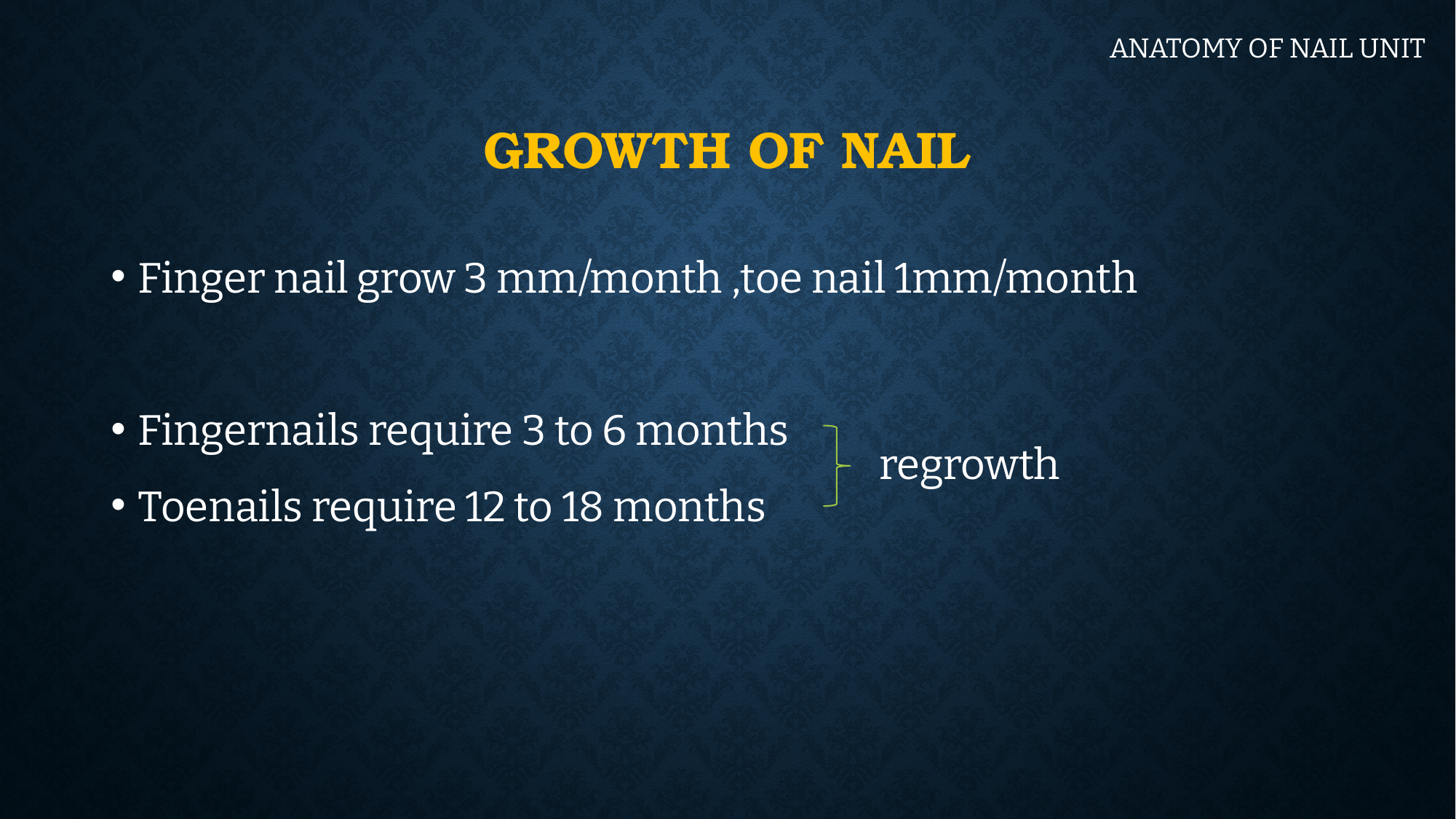

ANATOMY OF NAIL UNIT
# GROWTH OF NAIL
Finger nail grow 3 mm/month ,toe nail 1mm/month

Fingernails require 3 to 6 months
Toenails require 12 to 18 months

regrowth